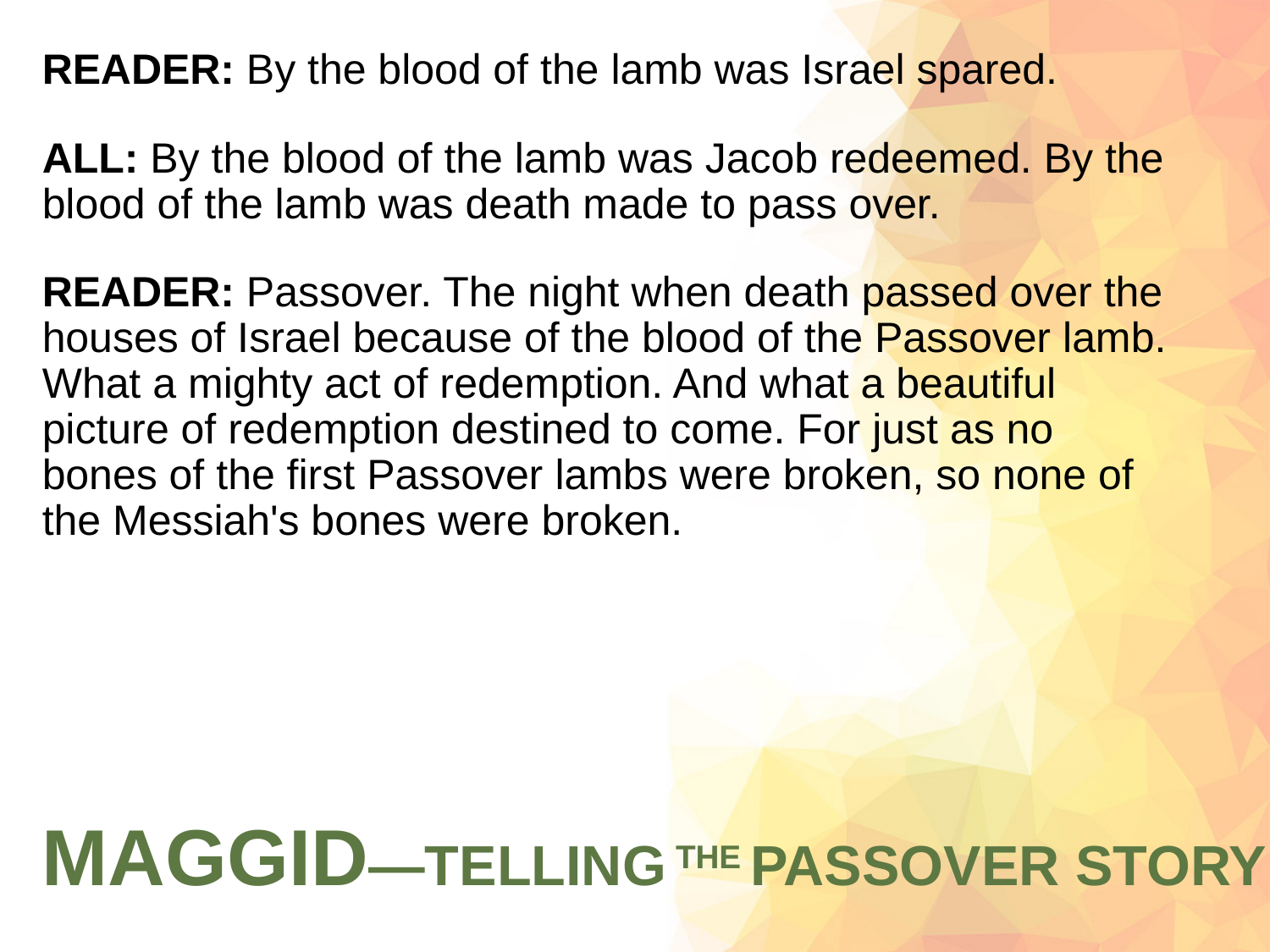

#
READER: By the blood of the lamb was Israel spared.

ALL: By the blood of the lamb was Jacob redeemed. By the blood of the lamb was death made to pass over.

READER: Passover. The night when death passed over the houses of Israel because of the blood of the Passover lamb. What a mighty act of redemption. And what a beautiful picture of redemption destined to come. For just as no bones of the first Passover lambs were broken, so none of the Messiah's bones were broken.

MAGGID—TELLING THE PASSOVER STORY